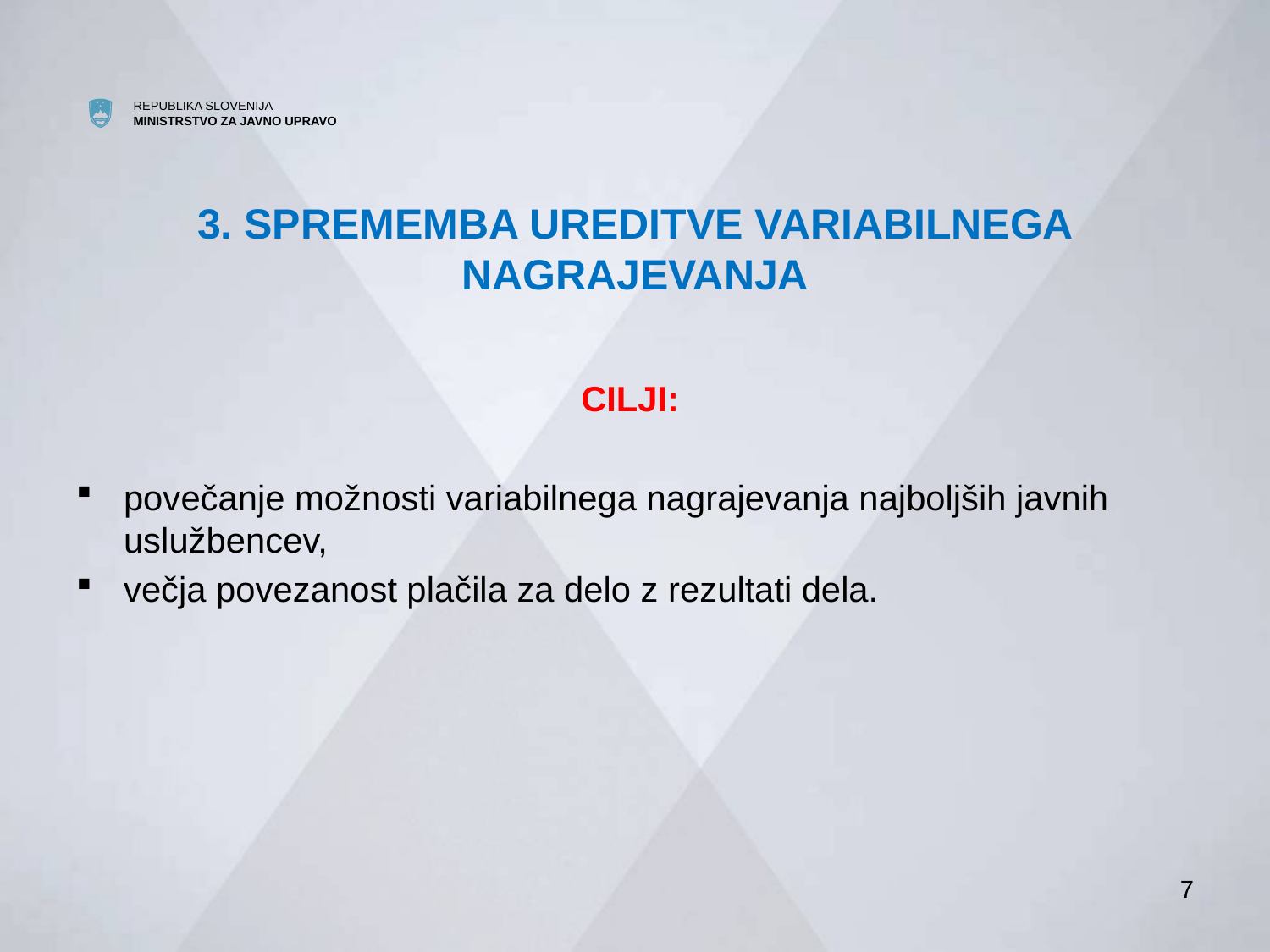

# 3. SPREMEMBA UREDITVE VARIABILNEGA NAGRAJEVANJA

CILJI:

povečanje možnosti variabilnega nagrajevanja najboljših javnih uslužbencev,
večja povezanost plačila za delo z rezultati dela.

7